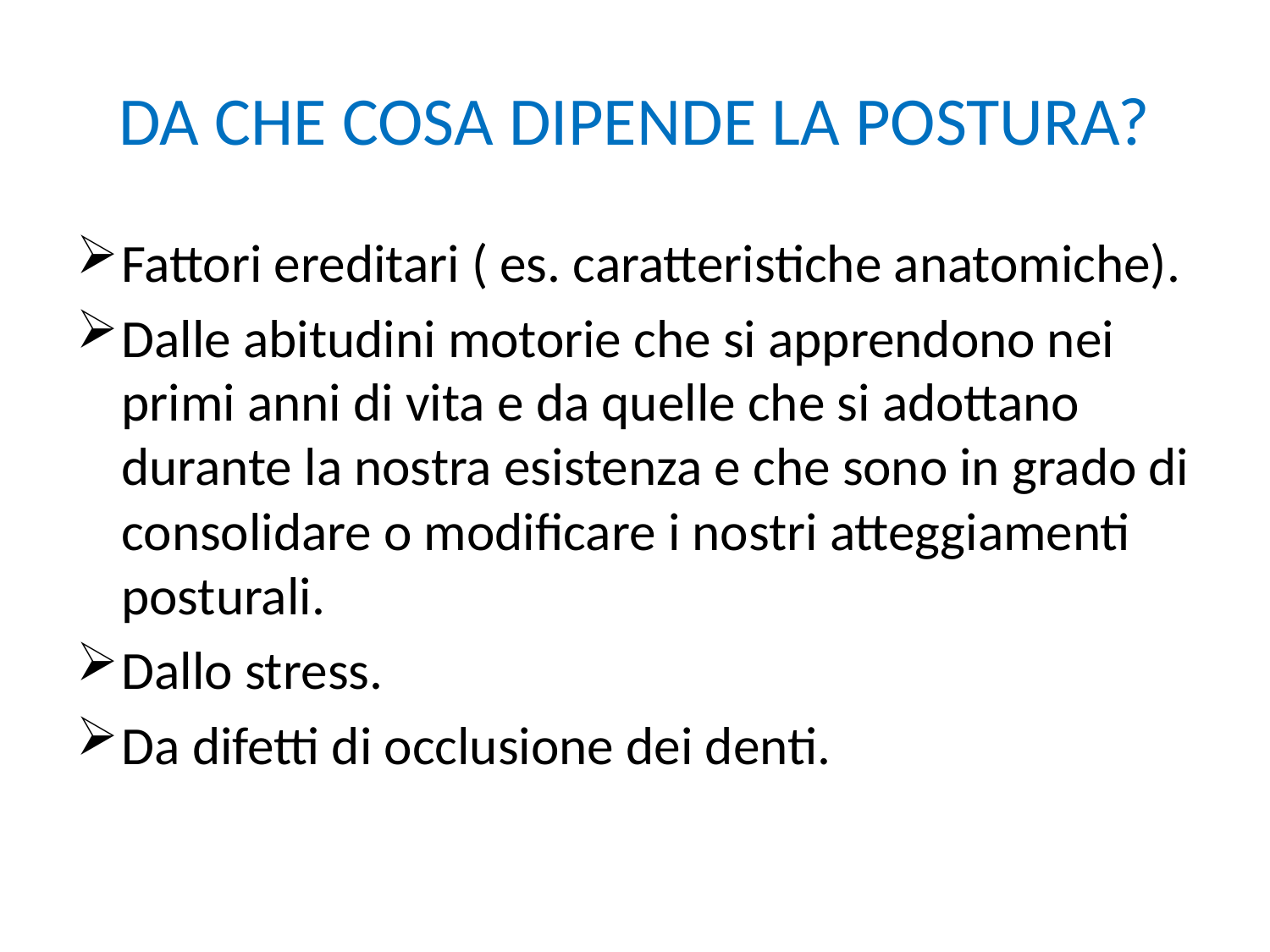

# DA CHE COSA DIPENDE LA POSTURA?
Fattori ereditari ( es. caratteristiche anatomiche).
Dalle abitudini motorie che si apprendono nei primi anni di vita e da quelle che si adottano durante la nostra esistenza e che sono in grado di consolidare o modificare i nostri atteggiamenti posturali.
Dallo stress.
Da difetti di occlusione dei denti.